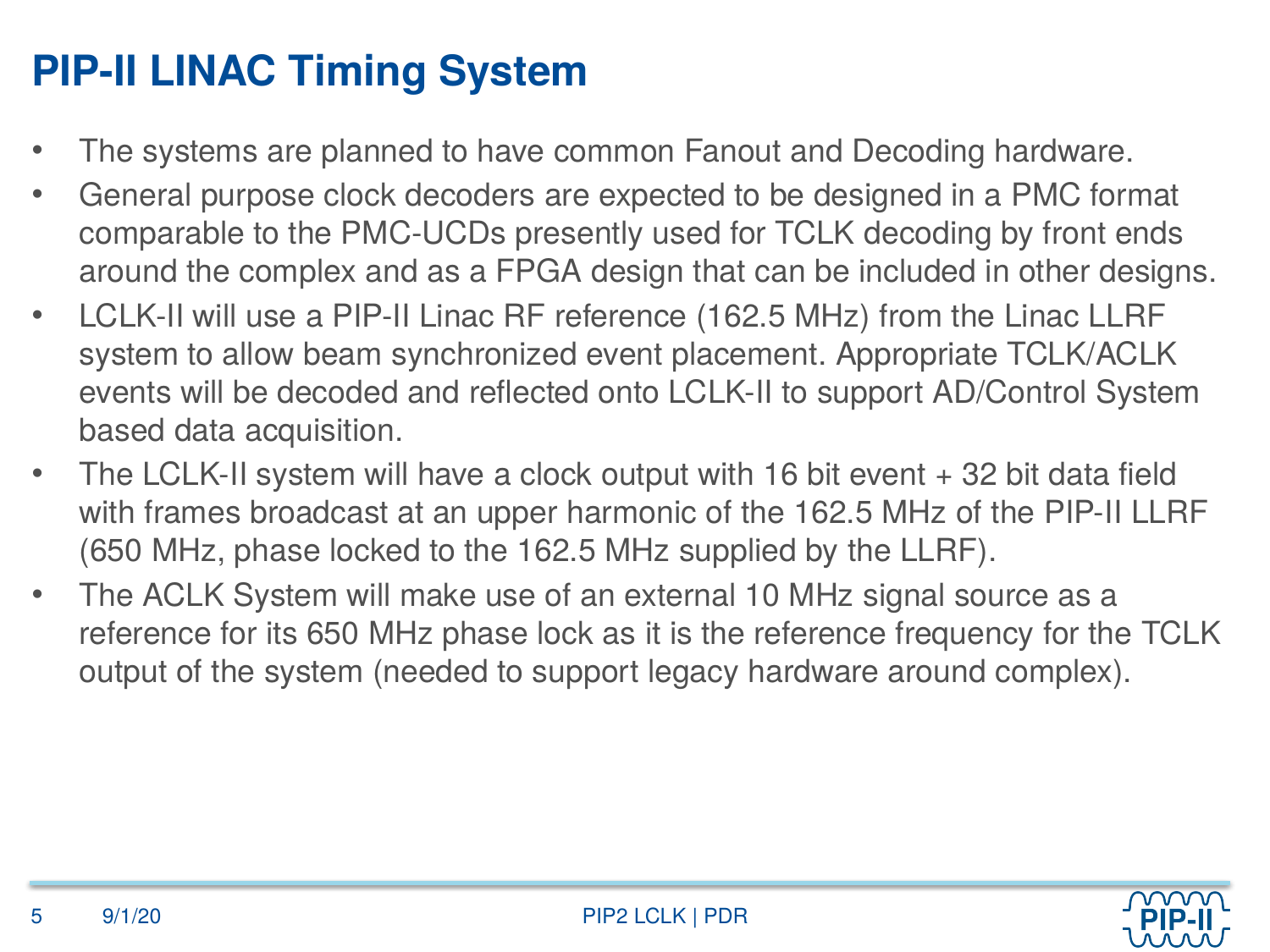

# PIP-II LINAC Timing System
The systems are planned to have common Fanout and Decoding hardware.
General purpose clock decoders are expected to be designed in a PMC format comparable to the PMC-UCDs presently used for TCLK decoding by front ends around the complex and as a FPGA design that can be included in other designs.
LCLK-II will use a PIP-II Linac RF reference (162.5 MHz) from the Linac LLRF system to allow beam synchronized event placement. Appropriate TCLK/ACLK events will be decoded and reflected onto LCLK-II to support AD/Control System based data acquisition.
The LCLK-II system will have a clock output with 16 bit event + 32 bit data field with frames broadcast at an upper harmonic of the 162.5 MHz of the PIP-II LLRF (650 MHz, phase locked to the 162.5 MHz supplied by the LLRF).
The ACLK System will make use of an external 10 MHz signal source as a reference for its 650 MHz phase lock as it is the reference frequency for the TCLK output of the system (needed to support legacy hardware around complex).
9/1/20
5
PIP2 LCLK | PDR